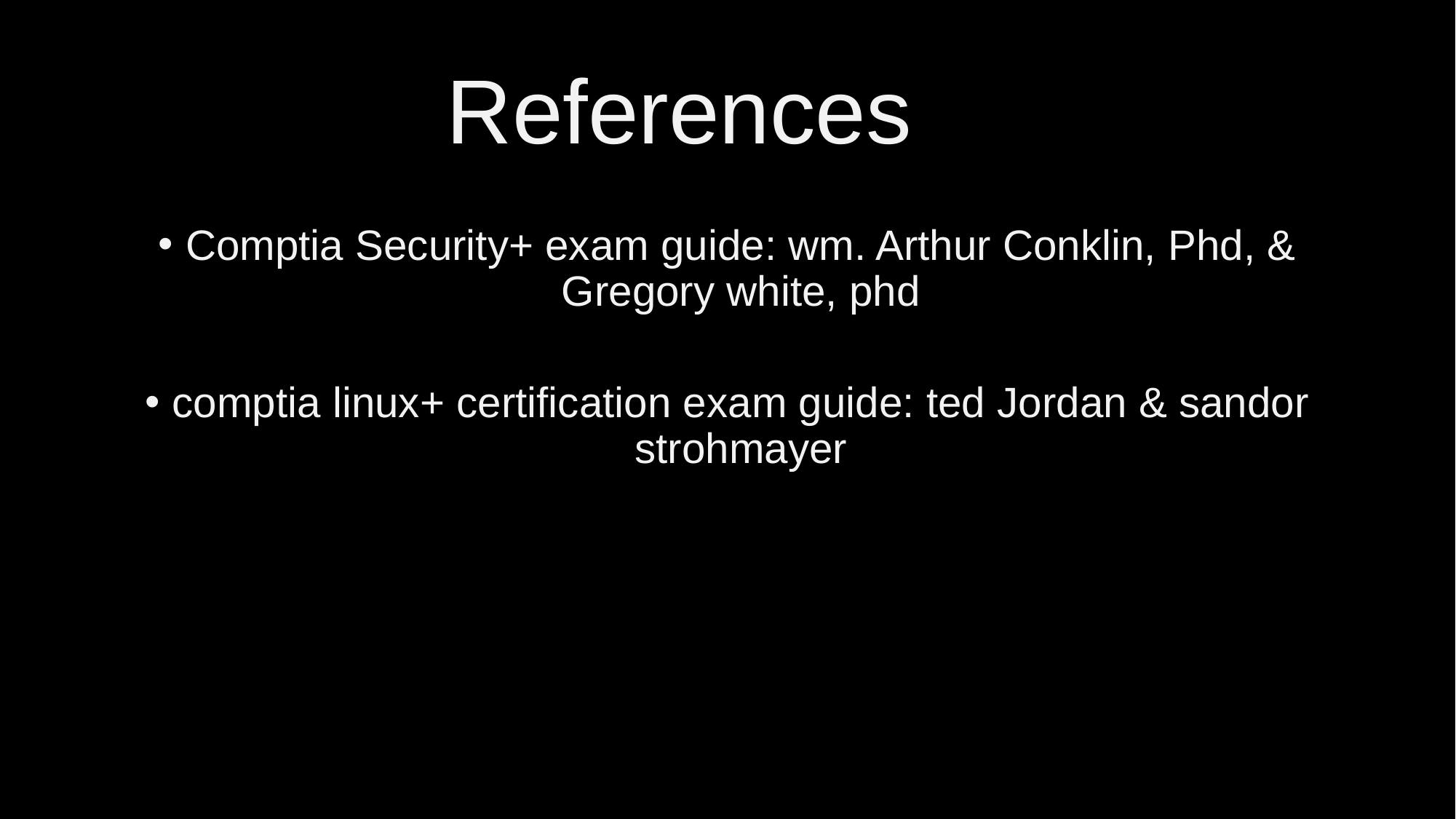

# References
Comptia Security+ exam guide: wm. Arthur Conklin, Phd, & Gregory white, phd
comptia linux+ certification exam guide: ted Jordan & sandor strohmayer